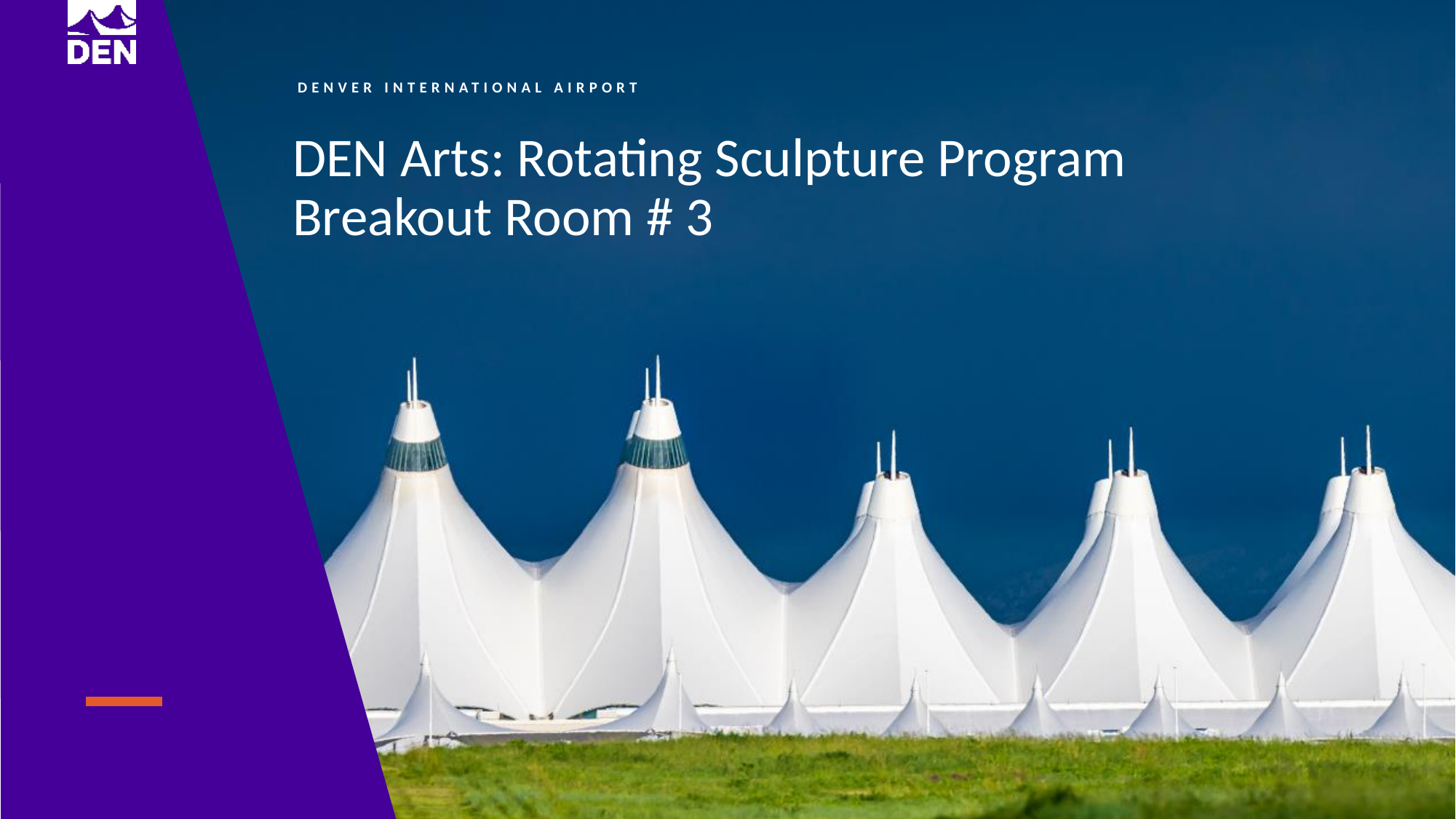

DEN Arts: Rotating Sculpture Program
Breakout Room # 3